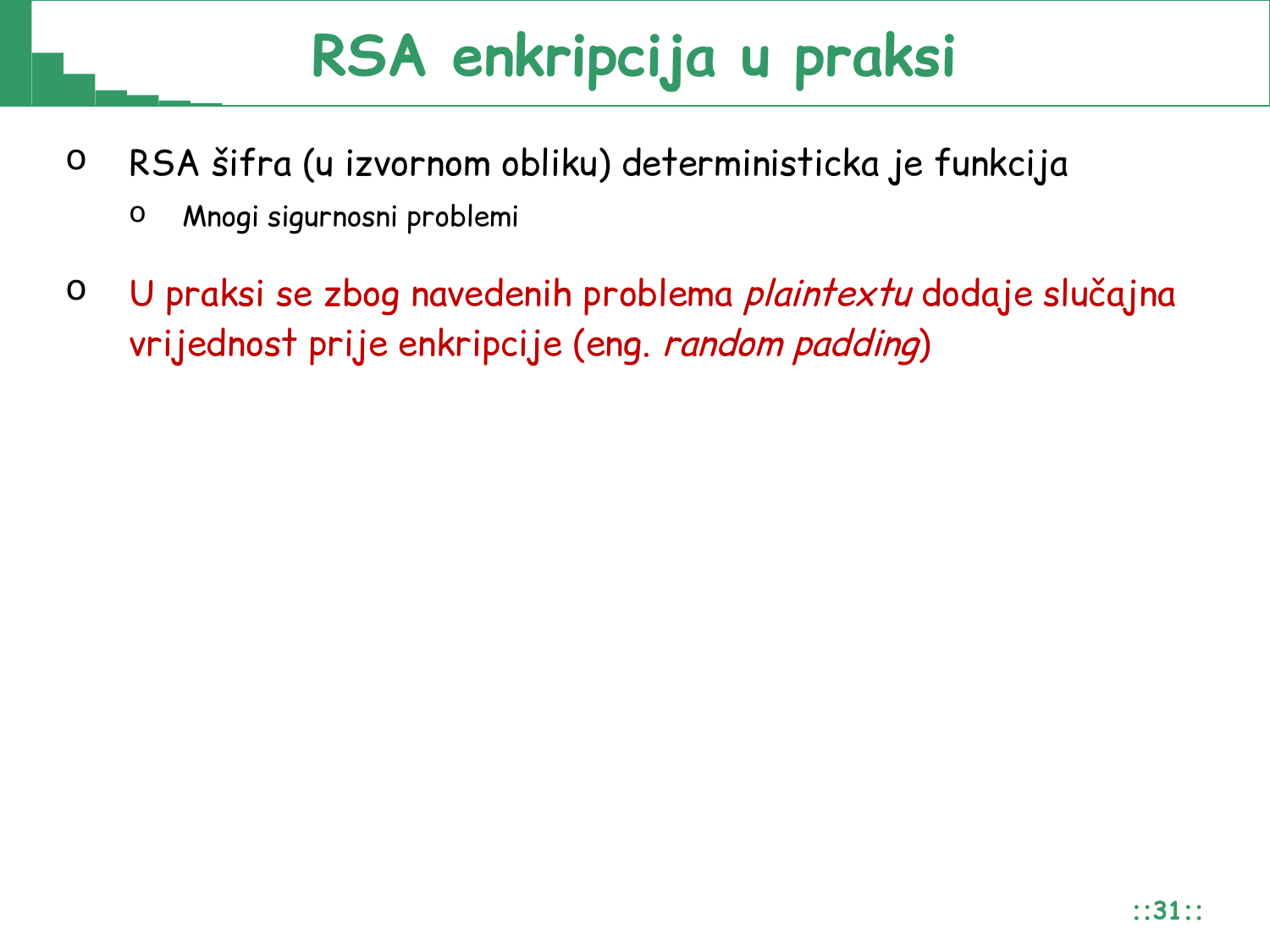

# RSA enkripcija u praksi
RSA šifra (u izvornom obliku) deterministicka je funkcija
Mnogi sigurnosni problemi
U praksi se zbog navedenih problema plaintextu dodaje slučajna vrijednost prije enkripcije (eng. random padding)
::31::